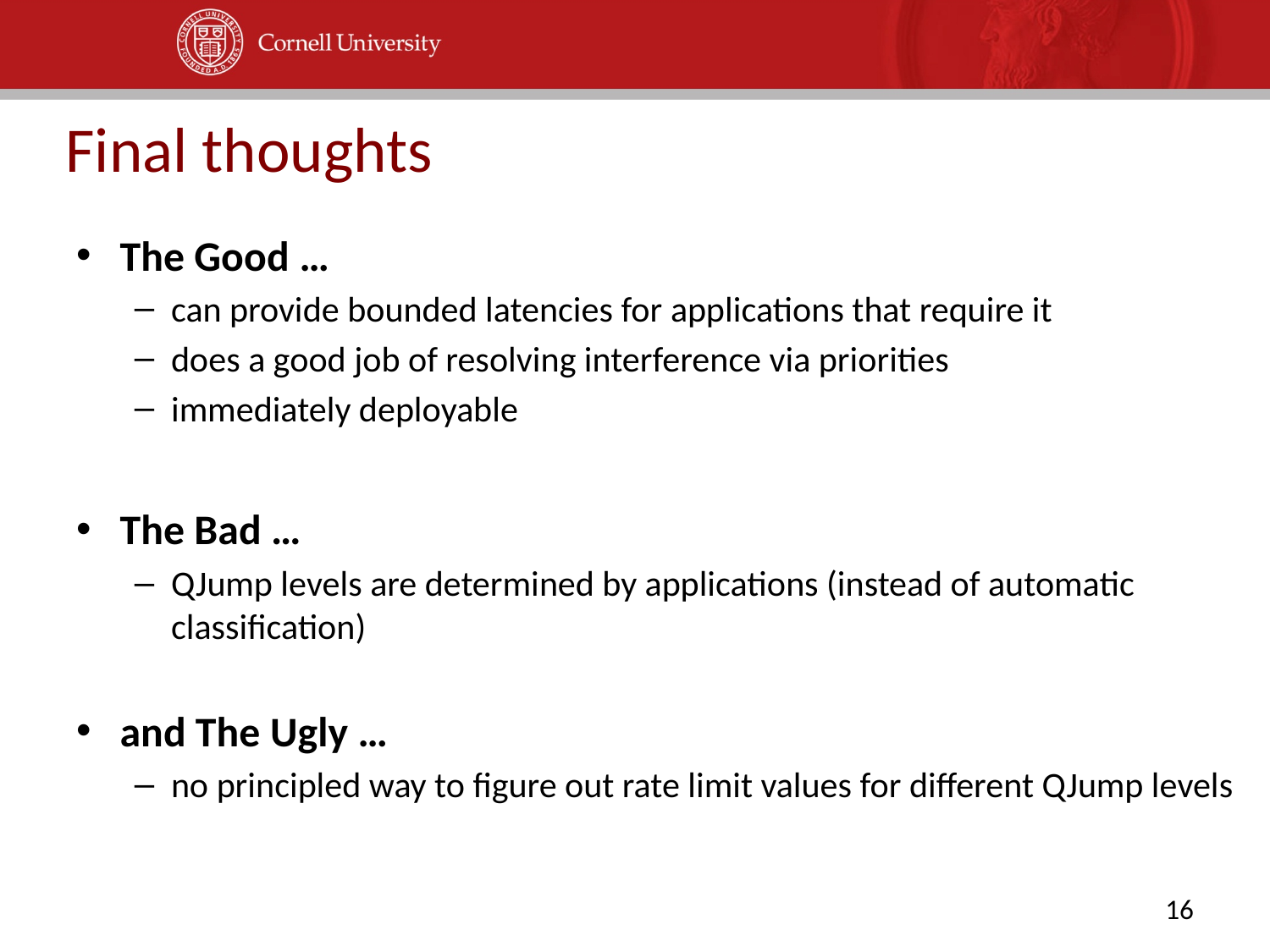

# Final thoughts
The Good …
can provide bounded latencies for applications that require it
does a good job of resolving interference via priorities
immediately deployable

The Bad …
QJump levels are determined by applications (instead of automatic classification)

and The Ugly …
no principled way to figure out rate limit values for different QJump levels
16